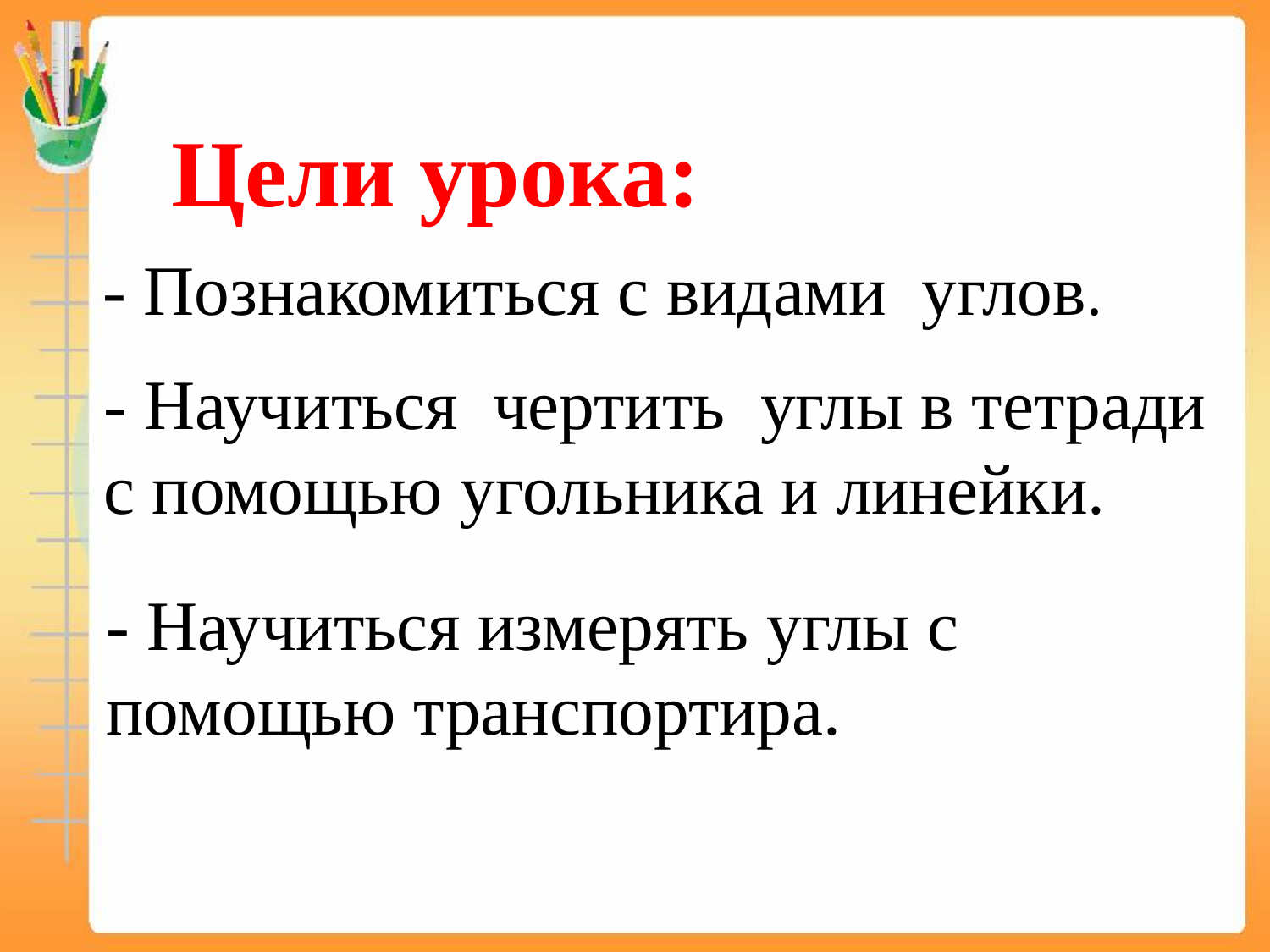

Цели урока:
- Познакомиться с видами  углов.
- Научиться  чертить  углы в тетради с помощью угольника и линейки.
- Научиться измерять углы с помощью транспортира.